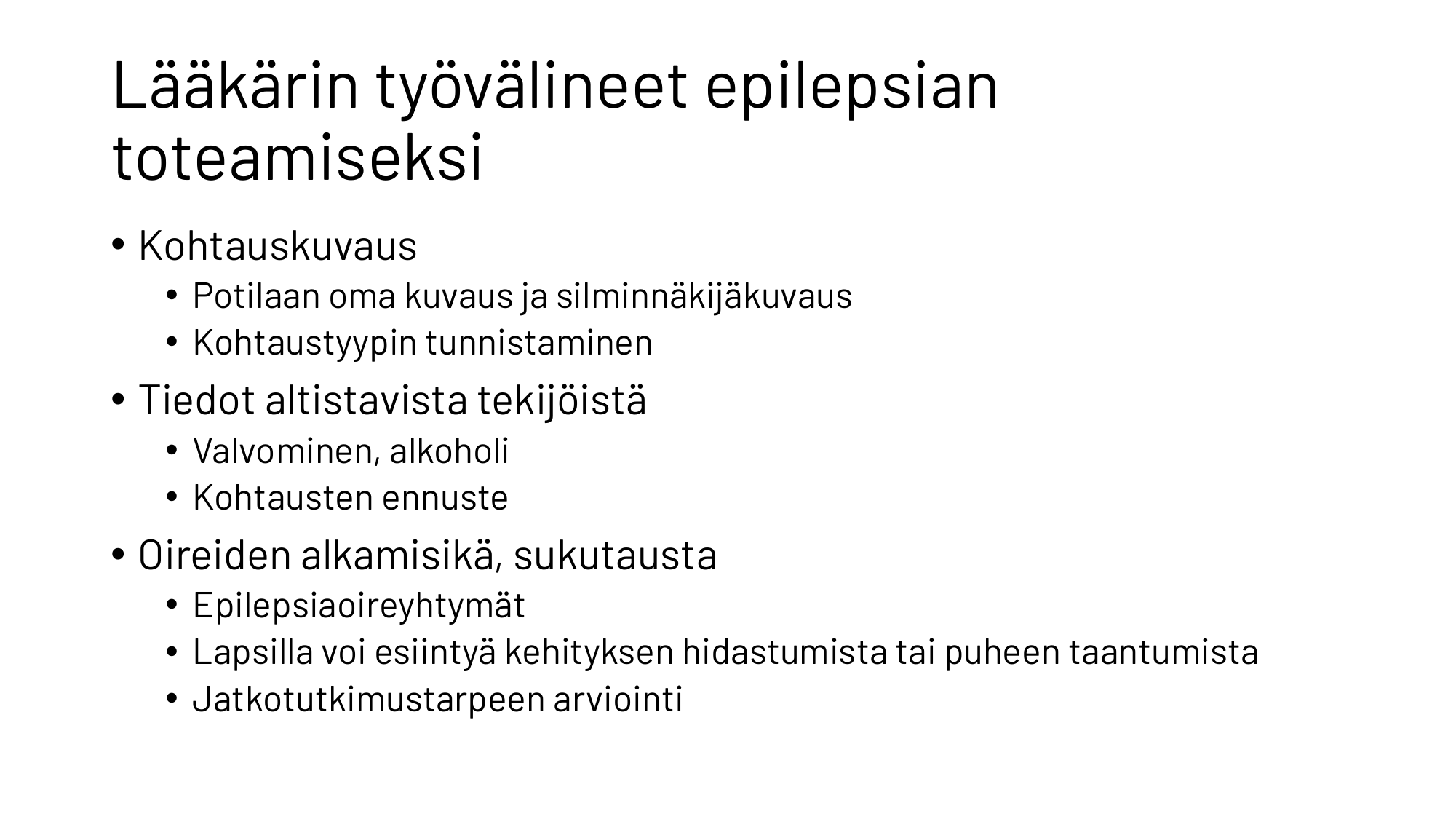

# Lääkärin työvälineet epilepsian toteamiseksi
Kohtauskuvaus
Potilaan oma kuvaus ja silminnäkijäkuvaus
Kohtaustyypin tunnistaminen
Tiedot altistavista tekijöistä
Valvominen, alkoholi
Kohtausten ennuste
Oireiden alkamisikä, sukutausta
Epilepsiaoireyhtymät
Lapsilla voi esiintyä kehityksen hidastumista tai puheen taantumista
Jatkotutkimustarpeen arviointi